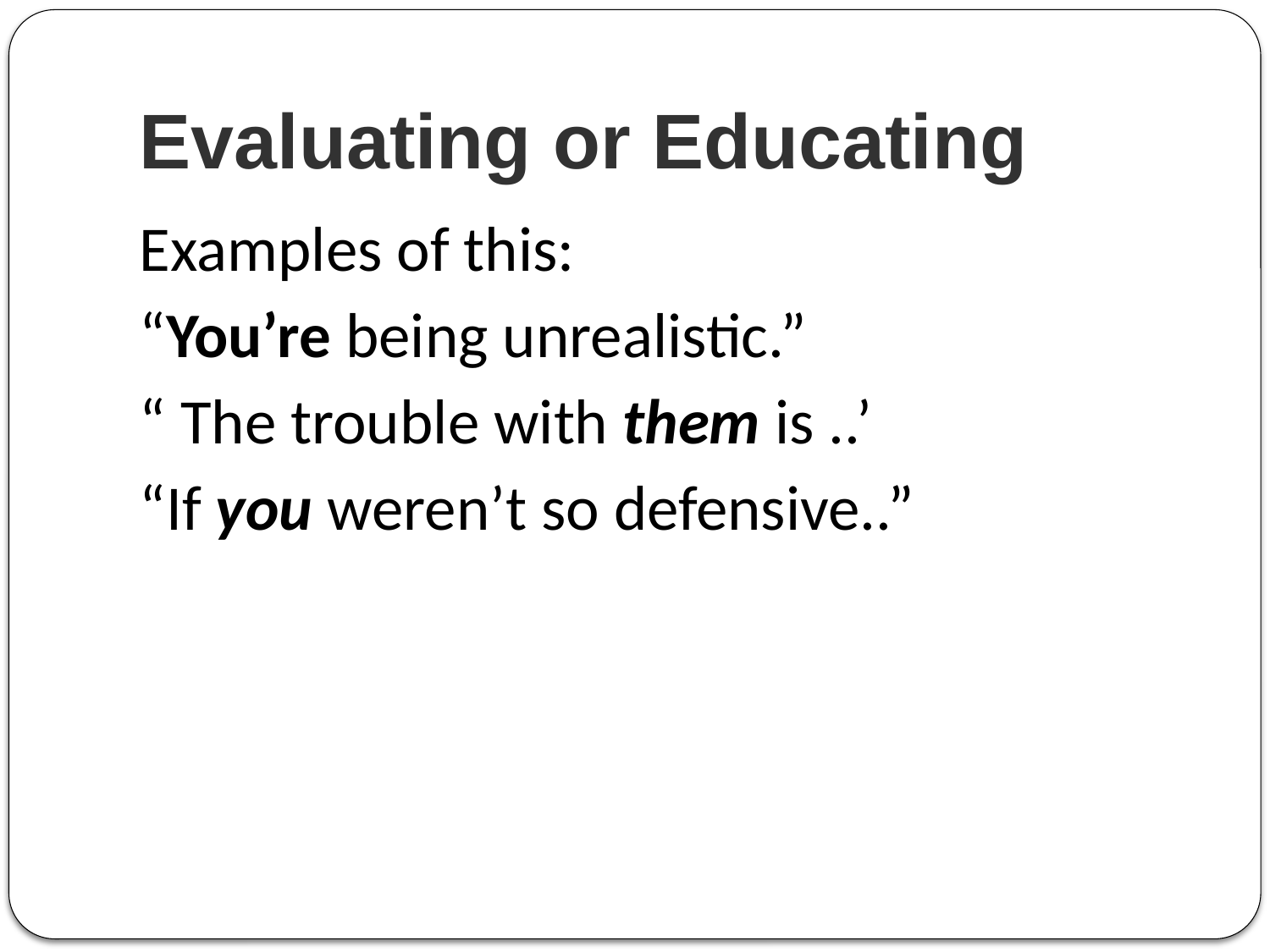

# Evaluating or Educating
Examples of this:
“You’re being unrealistic.”
“ The trouble with them is ..’
“If you weren’t so defensive..”